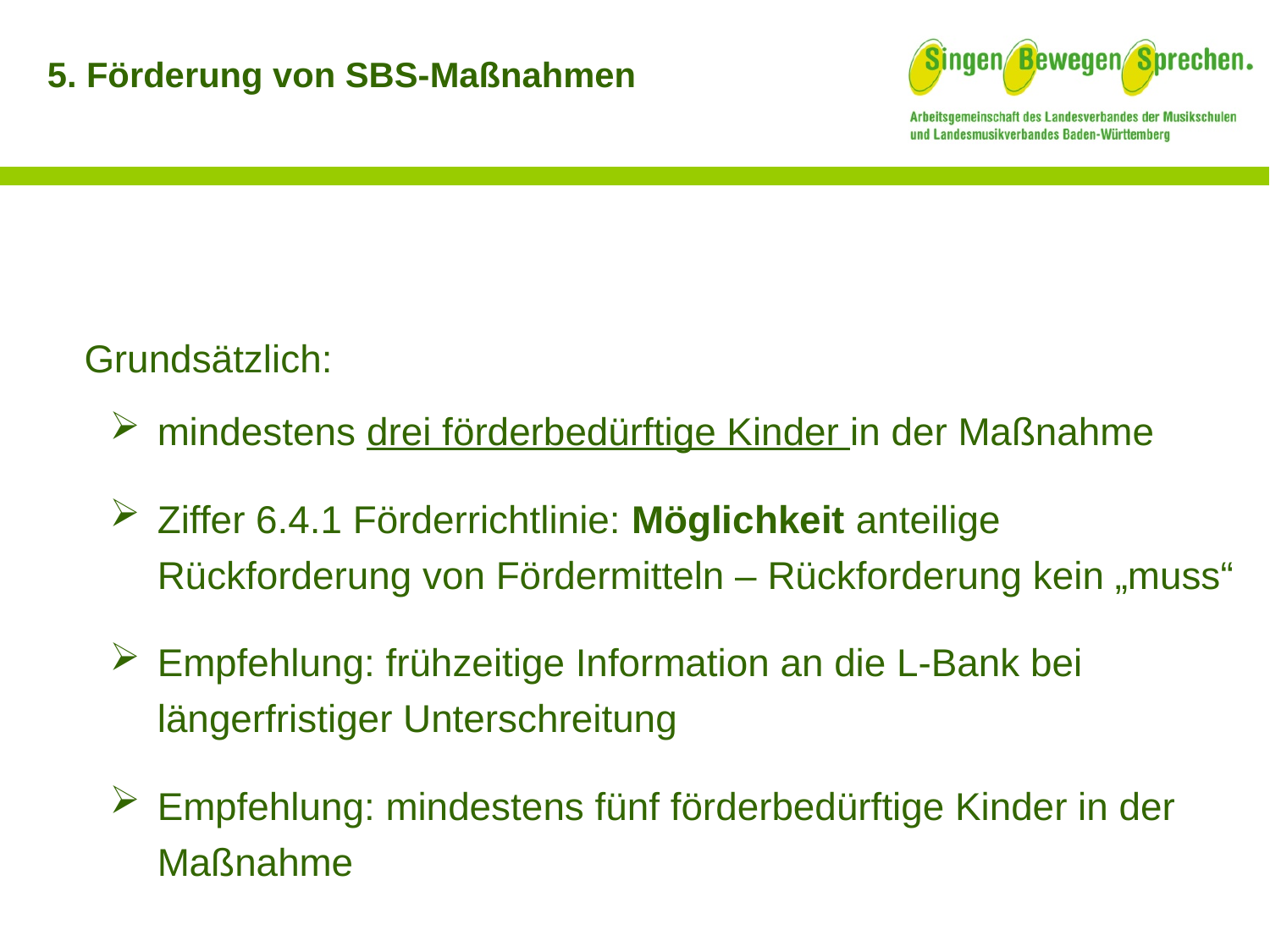

5. Förderung von SBS-Maßnahmen
Grundsätzlich:

mindestens drei förderbedürftige Kinder in der Maßnahme
Ziffer 6.4.1 Förderrichtlinie: Möglichkeit anteilige Rückforderung von Fördermitteln – Rückforderung kein „muss“
Empfehlung: frühzeitige Information an die L-Bank bei längerfristiger Unterschreitung
Empfehlung: mindestens fünf förderbedürftige Kinder in der Maßnahme